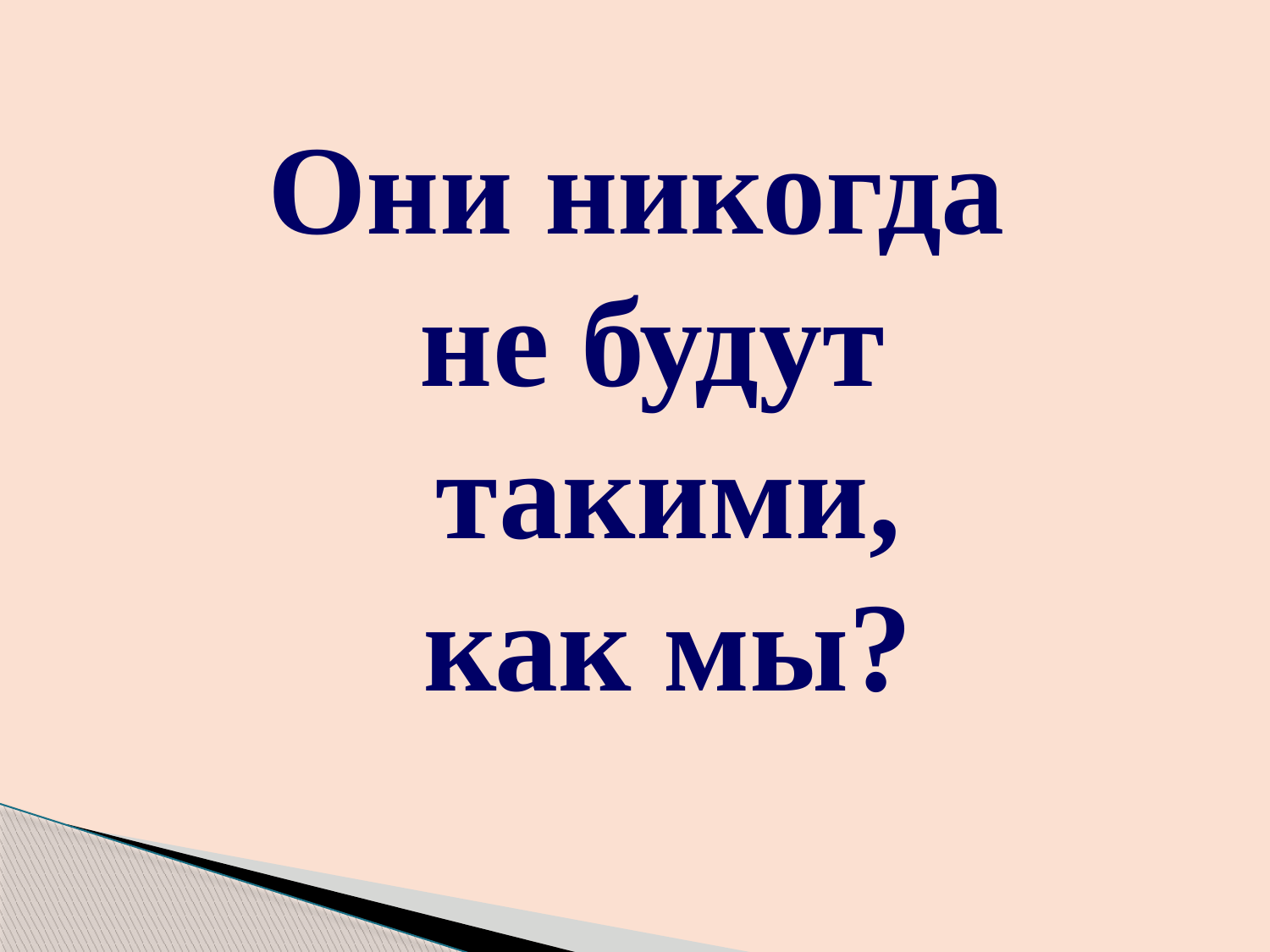

# Они никогда не будут такими, как мы?